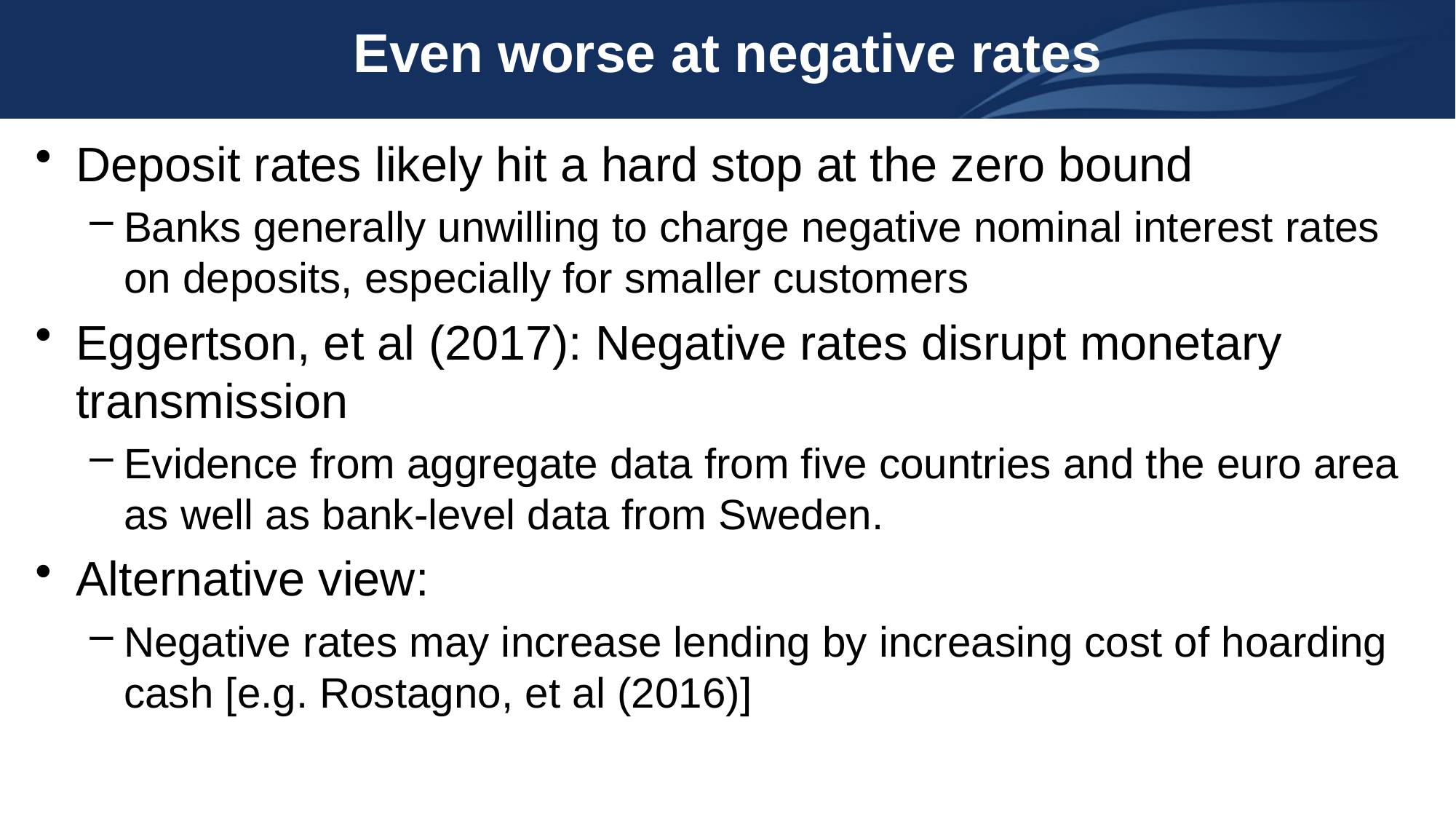

# Even worse at negative rates
Deposit rates likely hit a hard stop at the zero bound
Banks generally unwilling to charge negative nominal interest rates on deposits, especially for smaller customers
Eggertson, et al (2017): Negative rates disrupt monetary transmission
Evidence from aggregate data from five countries and the euro area as well as bank-level data from Sweden.
Alternative view:
Negative rates may increase lending by increasing cost of hoarding cash [e.g. Rostagno, et al (2016)]